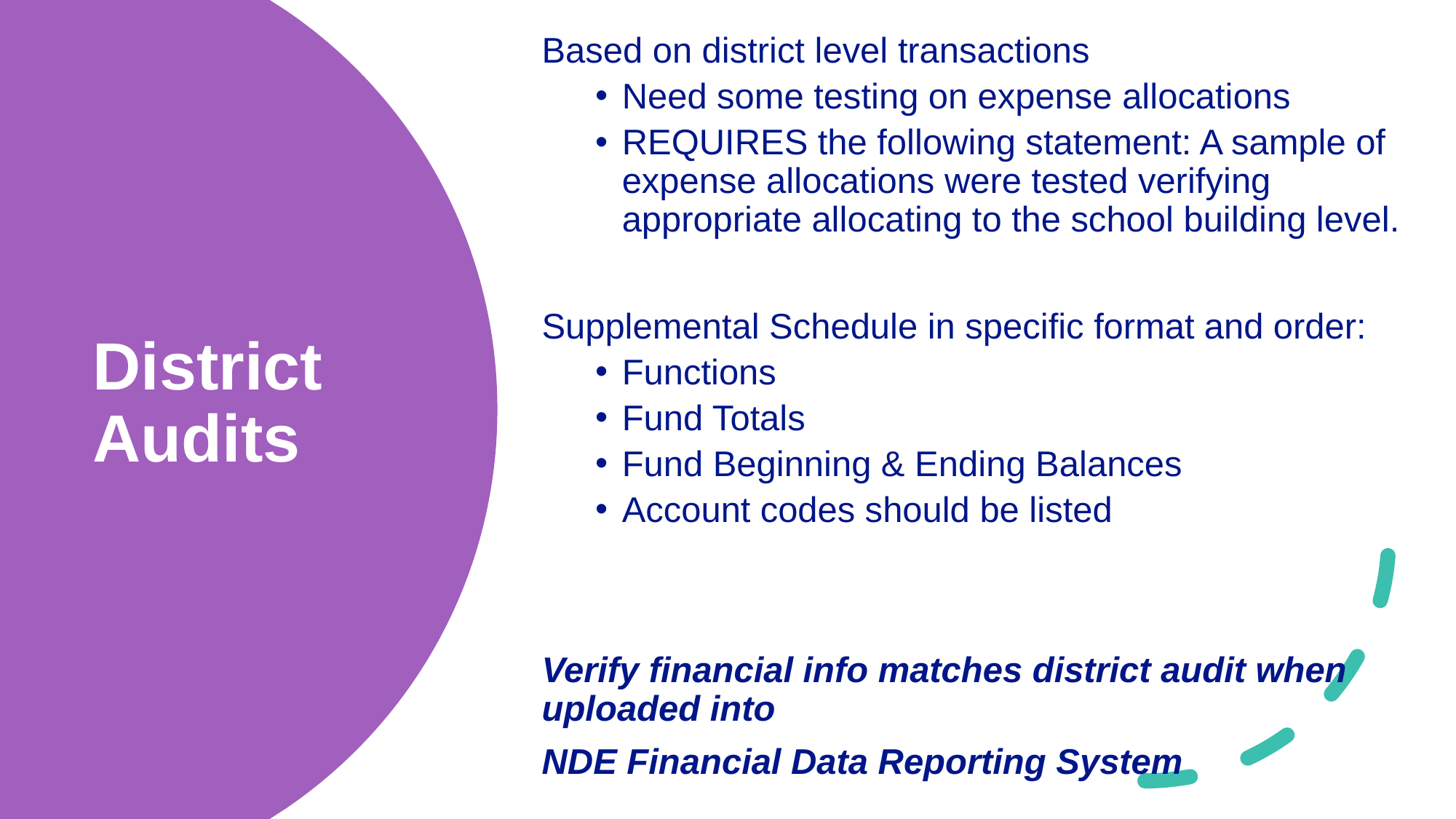

Based on district level transactions
Need some testing on expense allocations
REQUIRES the following statement: A sample of expense allocations were tested verifying appropriate allocating to the school building level.

Supplemental Schedule in specific format and order:
Functions
Fund Totals
Fund Beginning & Ending Balances
Account codes should be listed

Verify financial info matches district audit when uploaded into
NDE Financial Data Reporting System
# District Audits